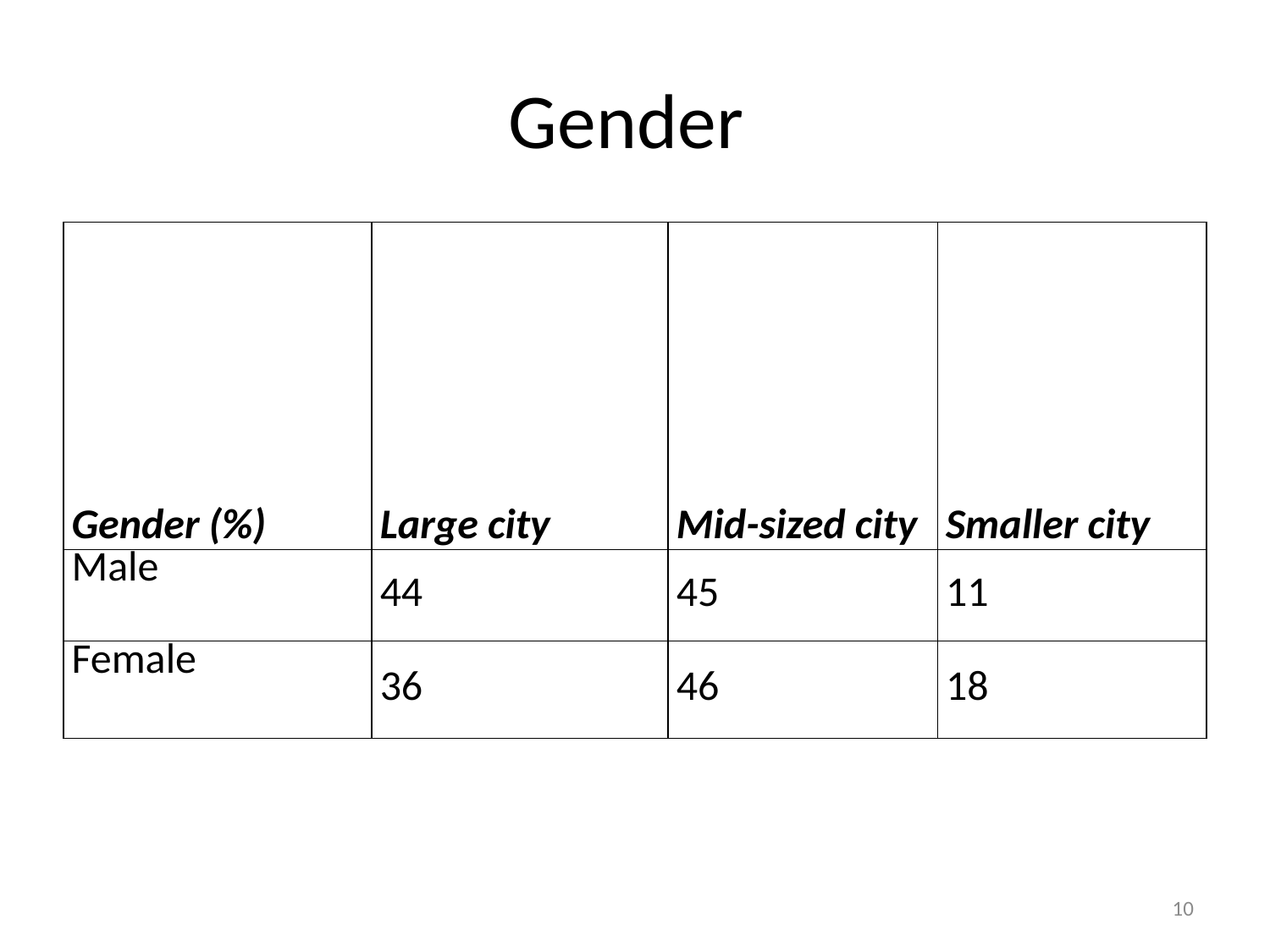

# Gender
| Gender (%) | Large city | Mid-sized city | Smaller city |
| --- | --- | --- | --- |
| Male | 44 | 45 | 11 |
| Female | 36 | 46 | 18 |
10